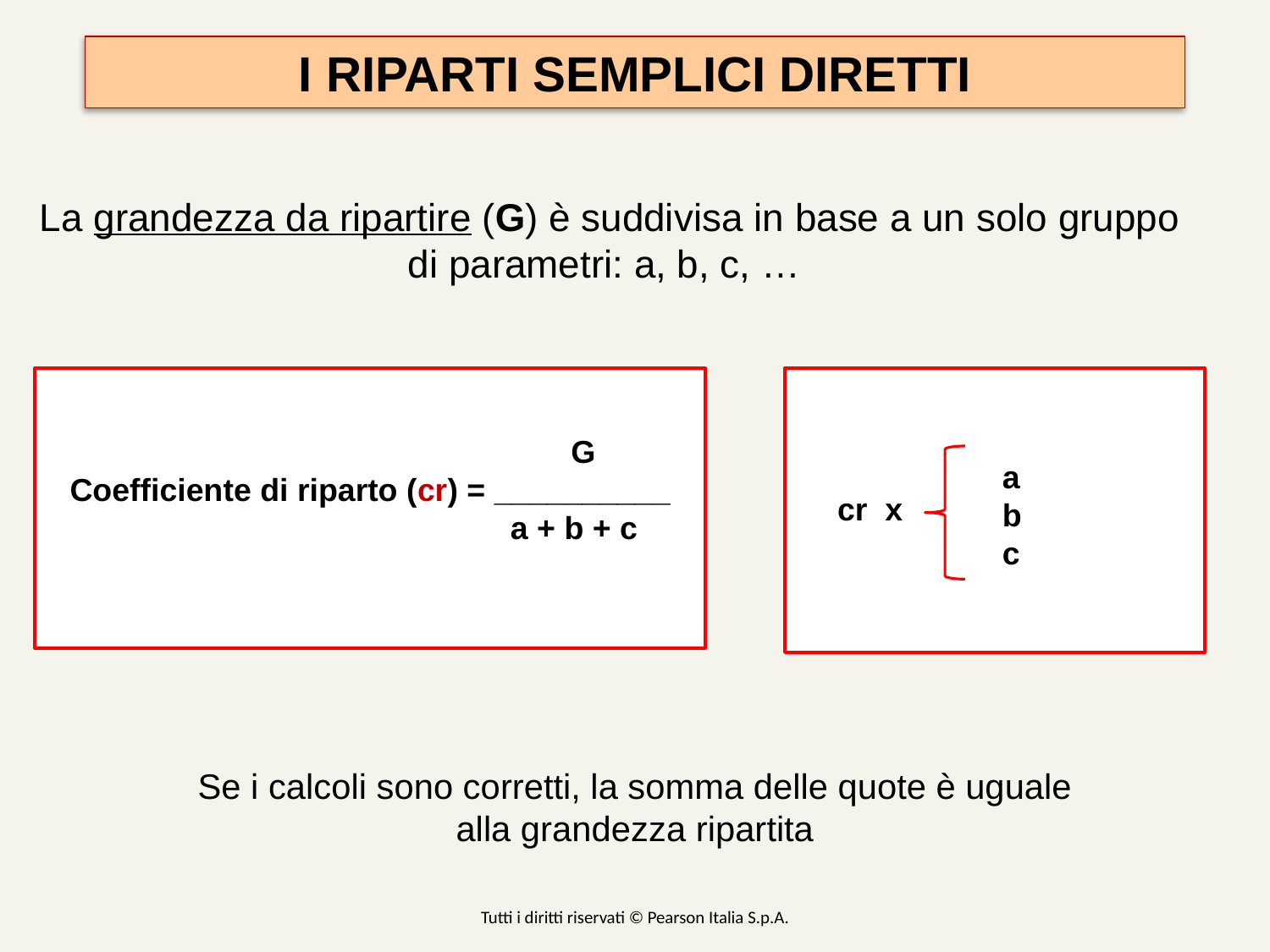

I RIPARTI SEMPLICI DIRETTI
La grandezza da ripartire (G) è suddivisa in base a un solo gruppo
di parametri: a, b, c, …
                                                G
Coefficiente di riparto (cr) = __________
                                              a               a + b + c  b  +  c

a
b
c
cr  x
Se i calcoli sono corretti, la somma delle quote è uguale alla grandezza ripartita
Tutti i diritti riservati © Pearson Italia S.p.A.